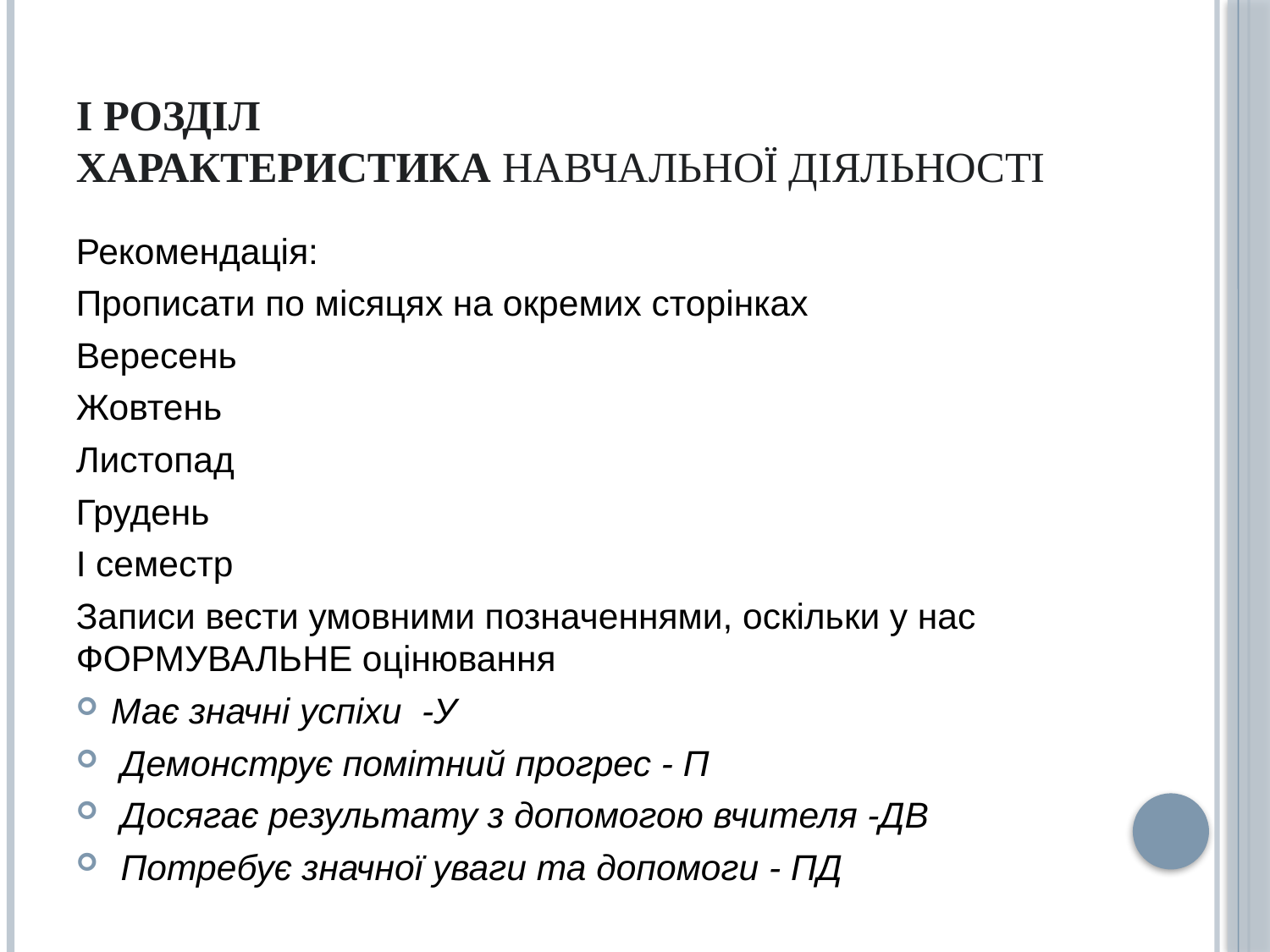

# І розділ Характеристика навчальної діяльності
Рекомендація:
Прописати по місяцях на окремих сторінках
Вересень
Жовтень
Листопад
Грудень
І семестр
Записи вести умовними позначеннями, оскільки у нас ФОРМУВАЛЬНЕ оцінювання
Має значні успіхи  -У
 Демонструє помітний прогрес - П
 Досягає результату з допомогою вчителя -ДВ
 Потребує значної уваги та допомоги - ПД